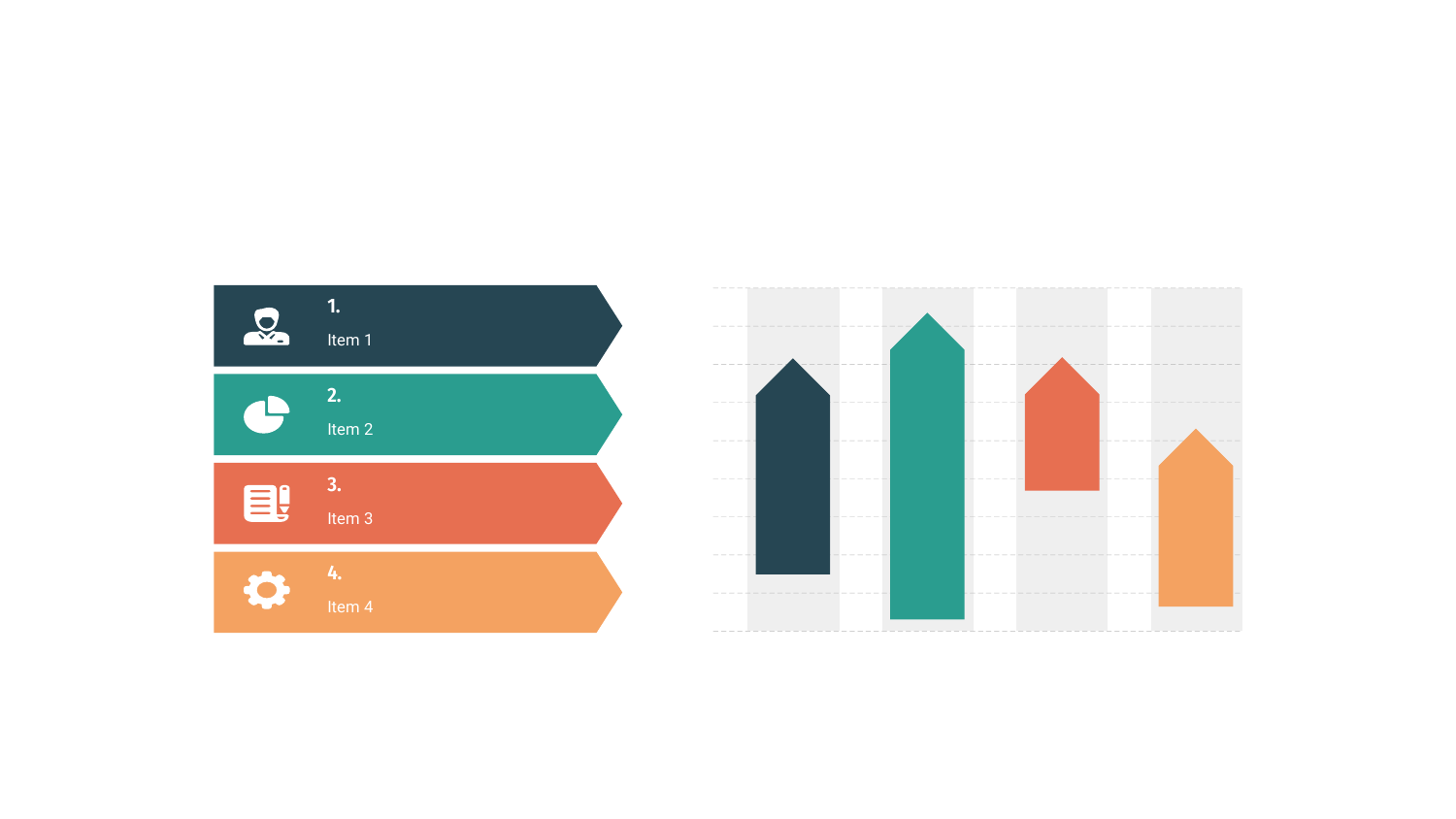

#

1.

Item 1

2.

Item 2

3.

Item 3

4.

Item 4